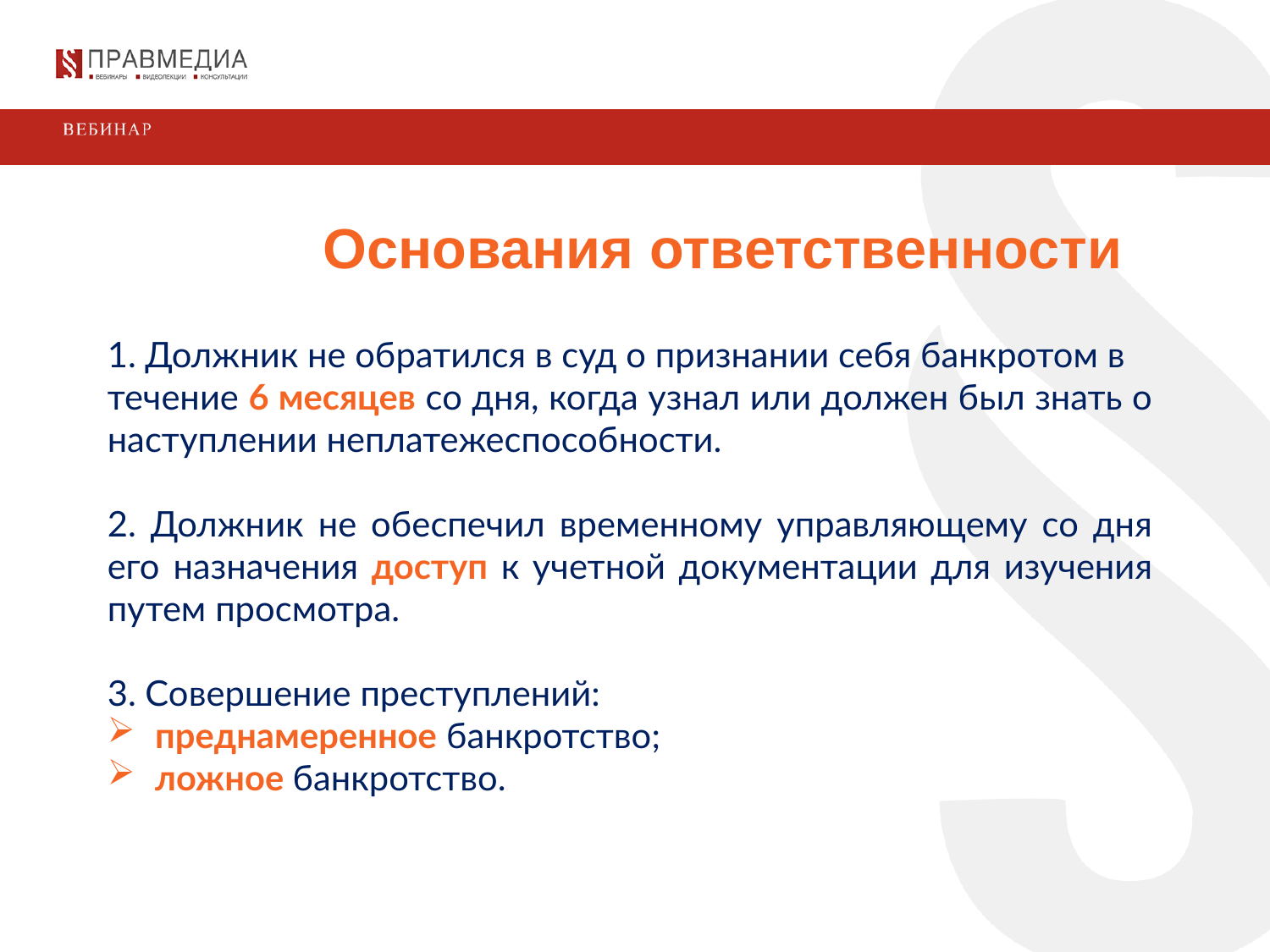

Основания ответственности
 Должник не обратился в суд о признании себя банкротом в
течение 6 месяцев со дня, когда узнал или должен был знать о наступлении неплатежеспособности.

2. Должник не обеспечил временному управляющему со дня его назначения доступ к учетной документации для изучения путем просмотра.

3. Совершение преступлений:
преднамеренное банкротство;
ложное банкротство.